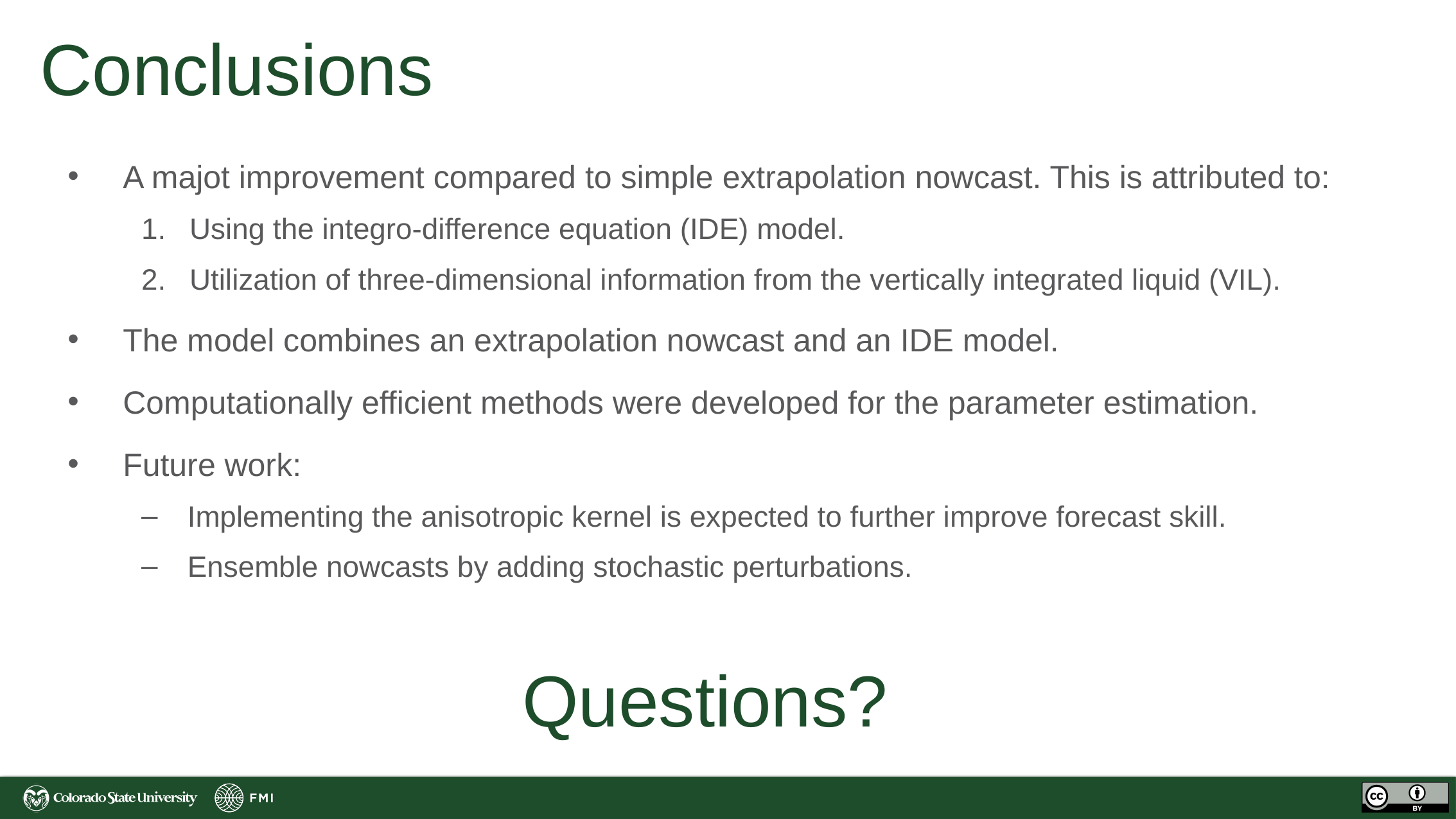

# Conclusions
A majot improvement compared to simple extrapolation nowcast. This is attributed to:
Using the integro-difference equation (IDE) model.
Utilization of three-dimensional information from the vertically integrated liquid (VIL).
The model combines an extrapolation nowcast and an IDE model.
Computationally efficient methods were developed for the parameter estimation.
Future work:
Implementing the anisotropic kernel is expected to further improve forecast skill.
Ensemble nowcasts by adding stochastic perturbations.
Questions?